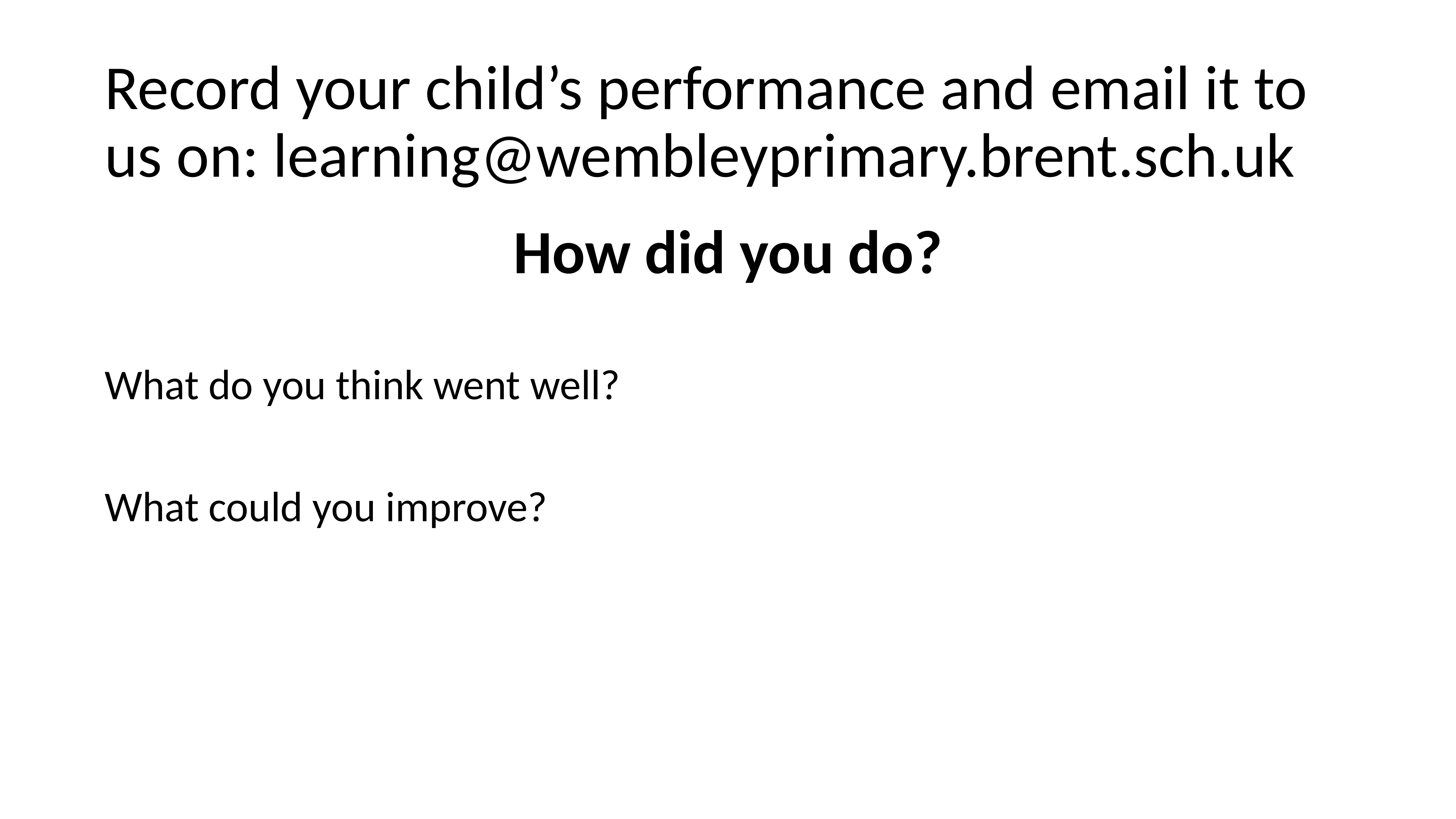

# Record your child’s performance and email it to us on: learning@wembleyprimary.brent.sch.uk
How did you do?

What do you think went well?

What could you improve?